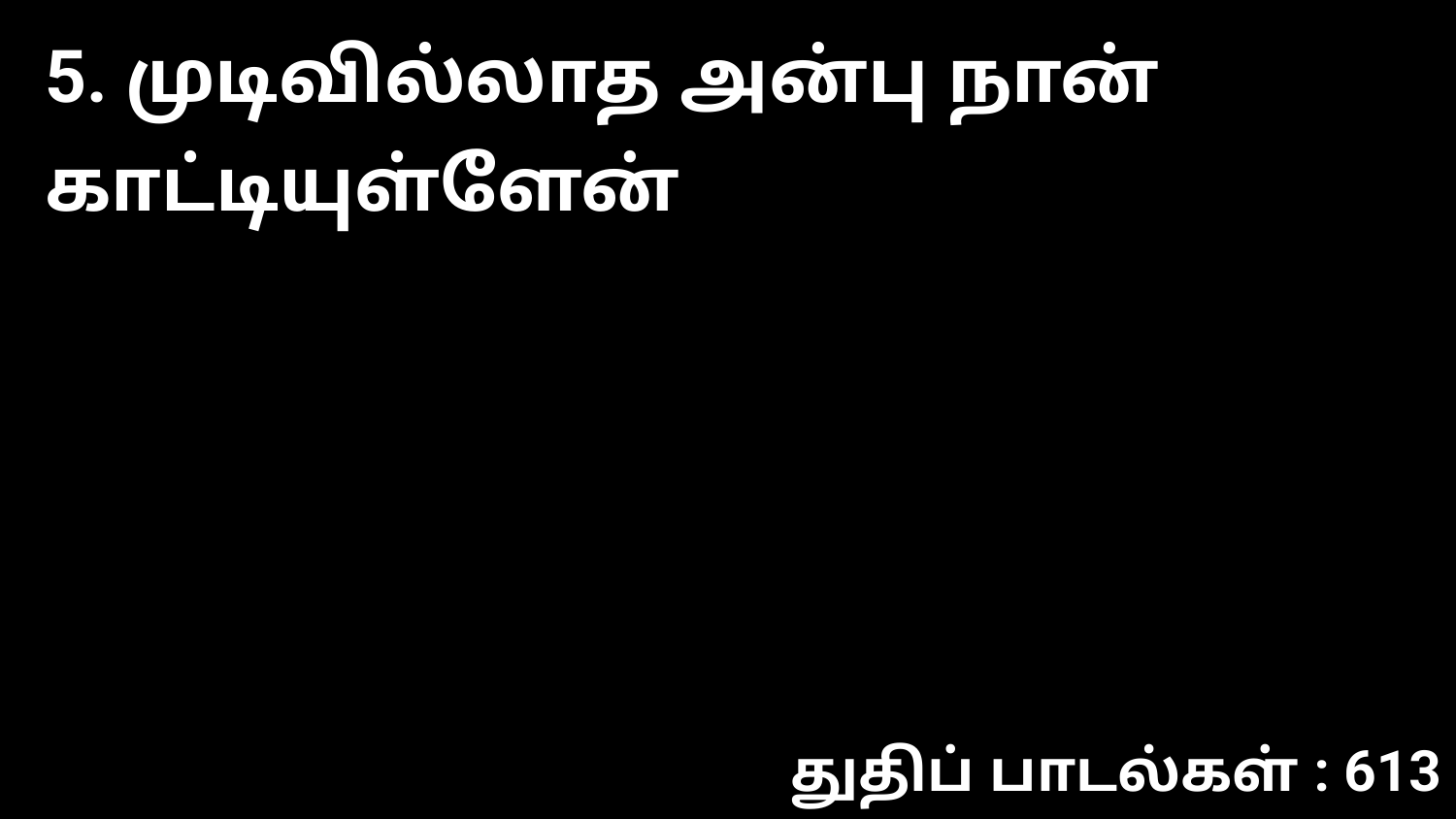

5. முடிவில்லாத அன்பு நான் காட்டியுள்ளேன்
துதிப் பாடல்கள் : 613